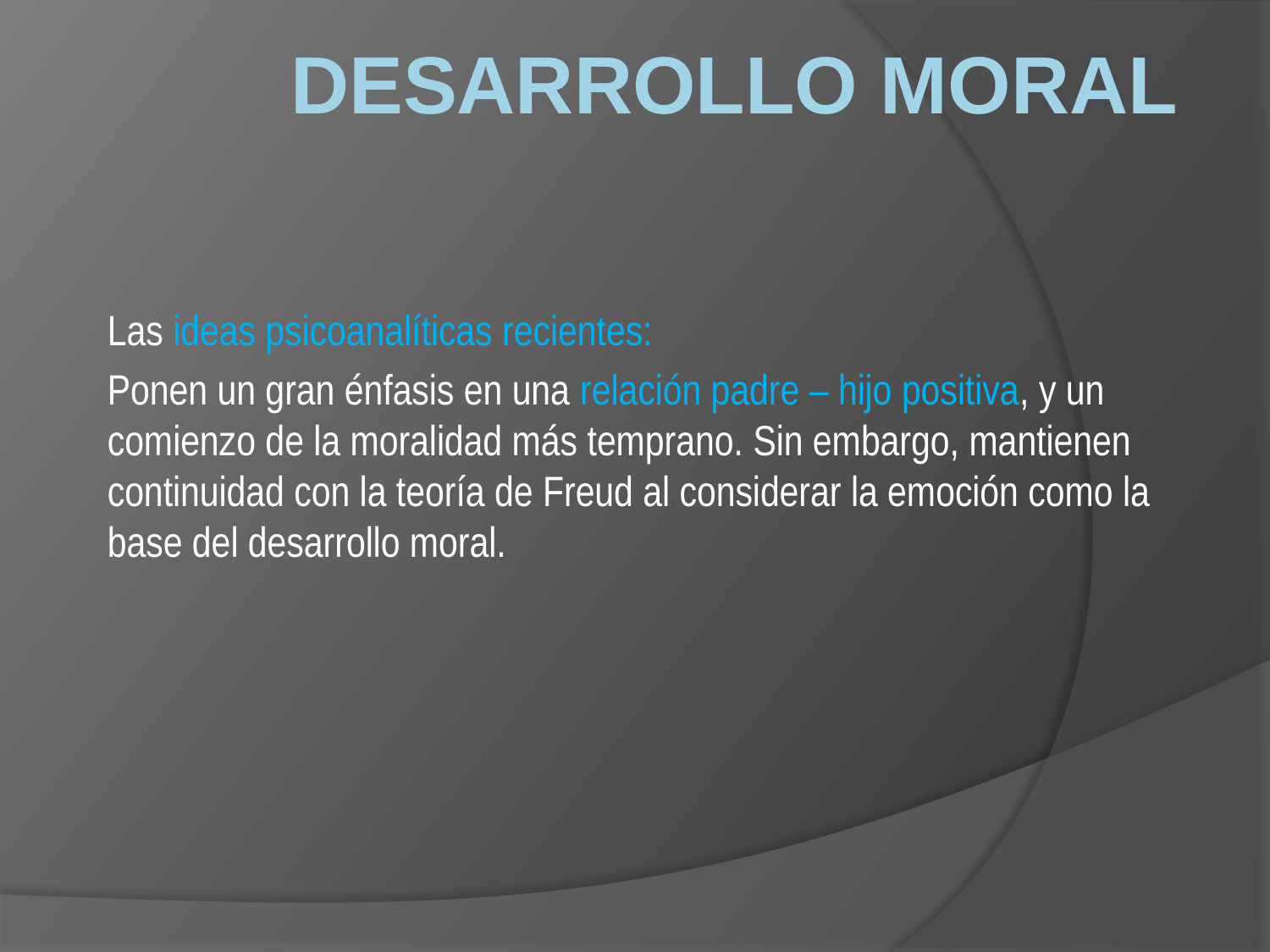

# DESARROLLO MORAL
Las ideas psicoanalíticas recientes:
Ponen un gran énfasis en una relación padre – hijo positiva, y un comienzo de la moralidad más temprano. Sin embargo, mantienen continuidad con la teoría de Freud al considerar la emoción como la base del desarrollo moral.